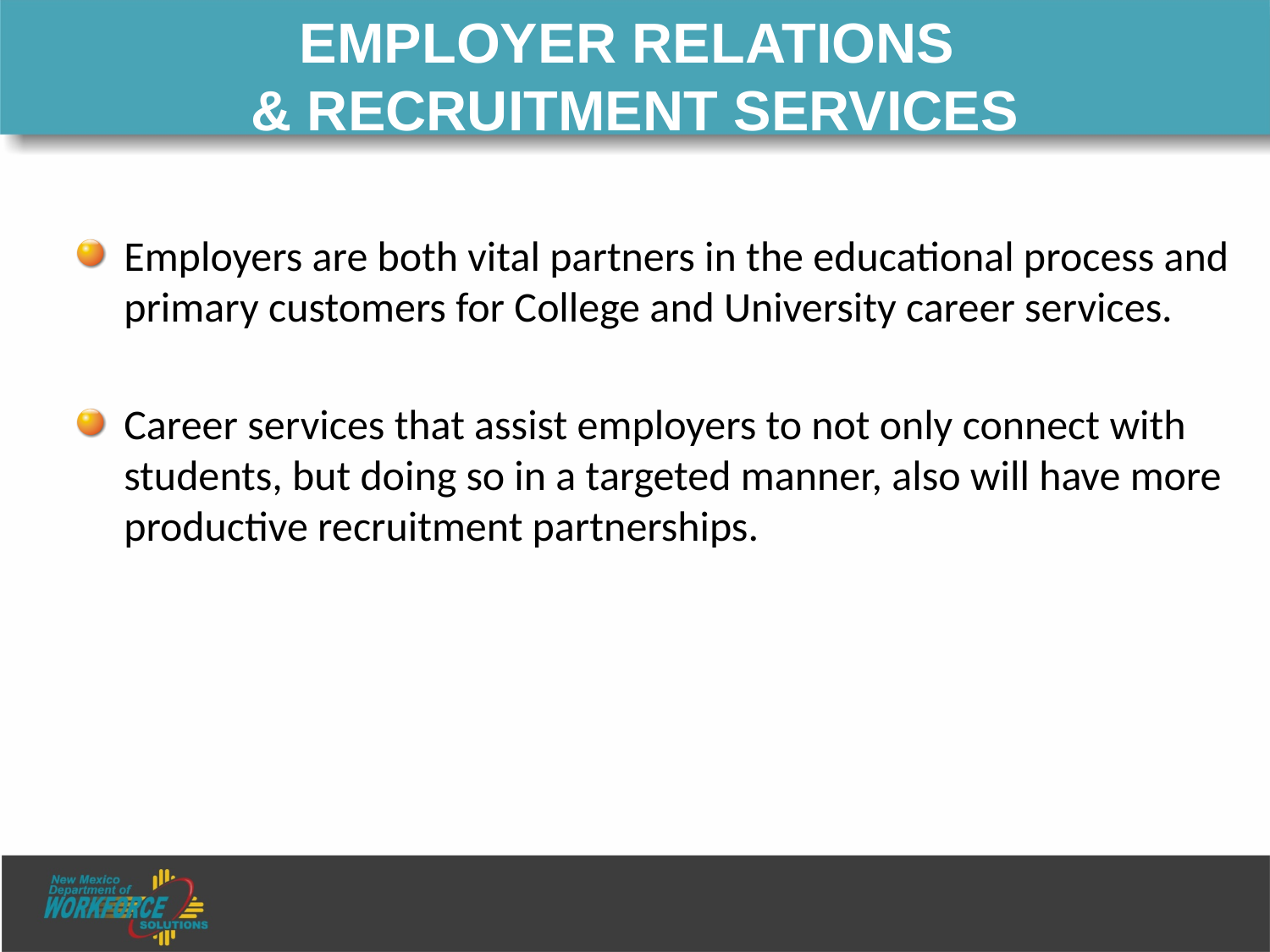

# EMPLOYER RELATIONS & RECRUITMENT SERVICES
Employers are both vital partners in the educational process and primary customers for College and University career services.

Career services that assist employers to not only connect with students, but doing so in a targeted manner, also will have more productive recruitment partnerships.